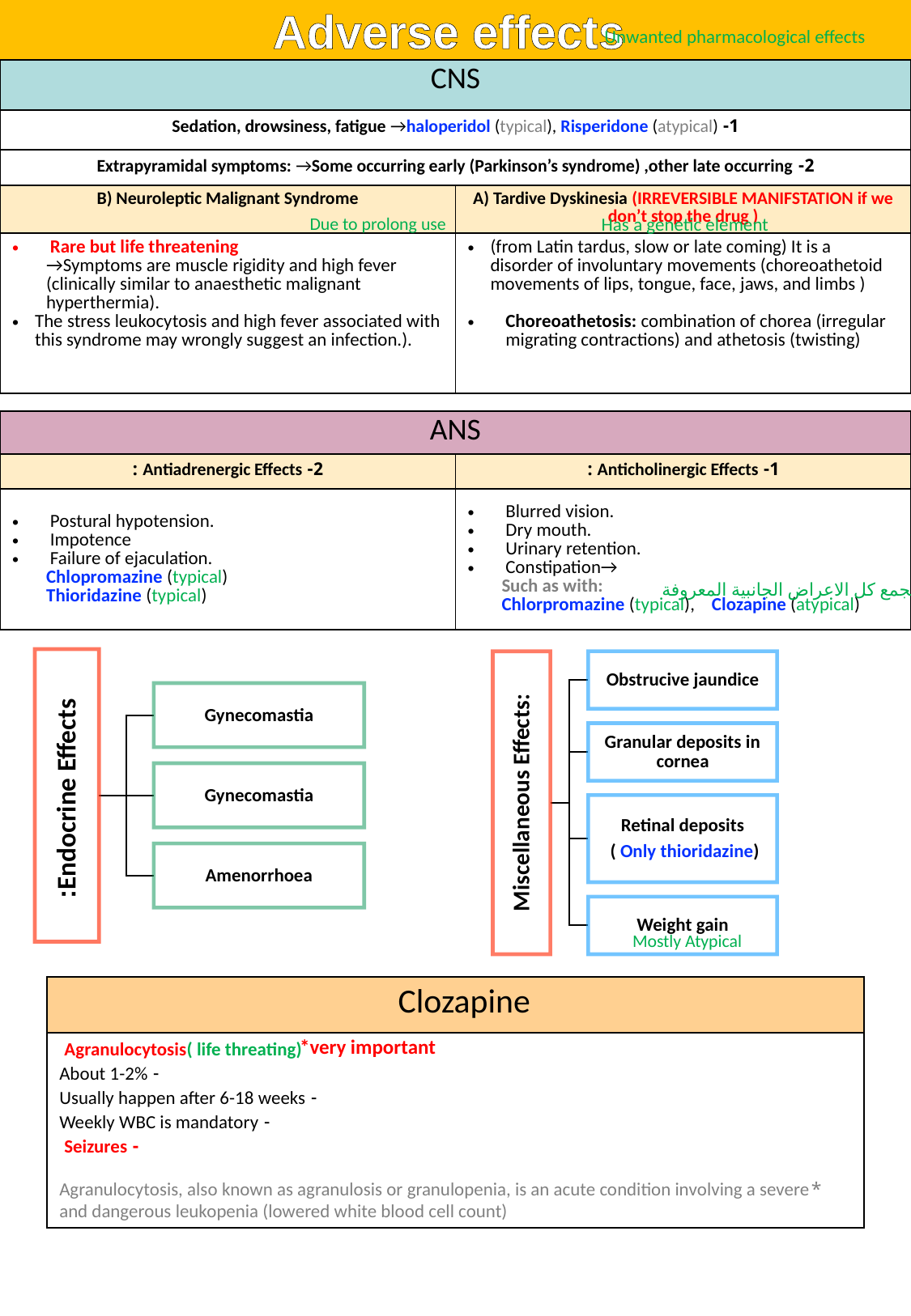

Adverse effects
Unwanted pharmacological effects
| CNS |  |
| --- | --- |
| 1- Sedation, drowsiness, fatigue →haloperidol (typical), Risperidone (atypical) |  |
| 2- Extrapyramidal symptoms: →Some occurring early (Parkinson’s syndrome) ,other late occurring |  |
| B) Neuroleptic Malignant Syndrome | A) Tardive Dyskinesia (IRREVERSIBLE MANIFSTATION if we don’t stop the drug ) |
| Rare but life threatening →Symptoms are muscle rigidity and high fever (clinically similar to anaesthetic malignant hyperthermia). The stress leukocytosis and high fever associated with this syndrome may wrongly suggest an infection.). | (from Latin tardus, slow or late coming) It is a disorder of involuntary movements (choreoathetoid movements of lips, tongue, face, jaws, and limbs ) Choreoathetosis: combination of chorea (irregular migrating contractions) and athetosis (twisting) |
Due to prolong use
Has a genetic element
| ANS |  |
| --- | --- |
| 2- Antiadrenergic Effects : | 1- Anticholinergic Effects : |
| Postural hypotension. Impotence Failure of ejaculation. Chlopromazine (typical) Thioridazine (typical) | Blurred vision. Dry mouth. Urinary retention. Constipation→ Such as with: Chlorpromazine (typical), Clozapine (atypical) |
يجمع كل الاعراض الجانبية المعروفة

 Endocrine Effects:
Gynecomastia
Gynecomastia
Amenorrhoea

Miscellaneous Effects:
Obstrucive jaundice
Granular deposits in cornea
Retinal deposits
 ( Only thioridazine)
Weight gain
Mostly Atypical
| Clozapine |
| --- |
| Agranulocytosis( life threating) - About 1-2% - Usually happen after 6-18 weeks - Weekly WBC is mandatory - Seizures \*Agranulocytosis, also known as agranulosis or granulopenia, is an acute condition involving a severe and dangerous leukopenia (lowered white blood cell count) |
*very important